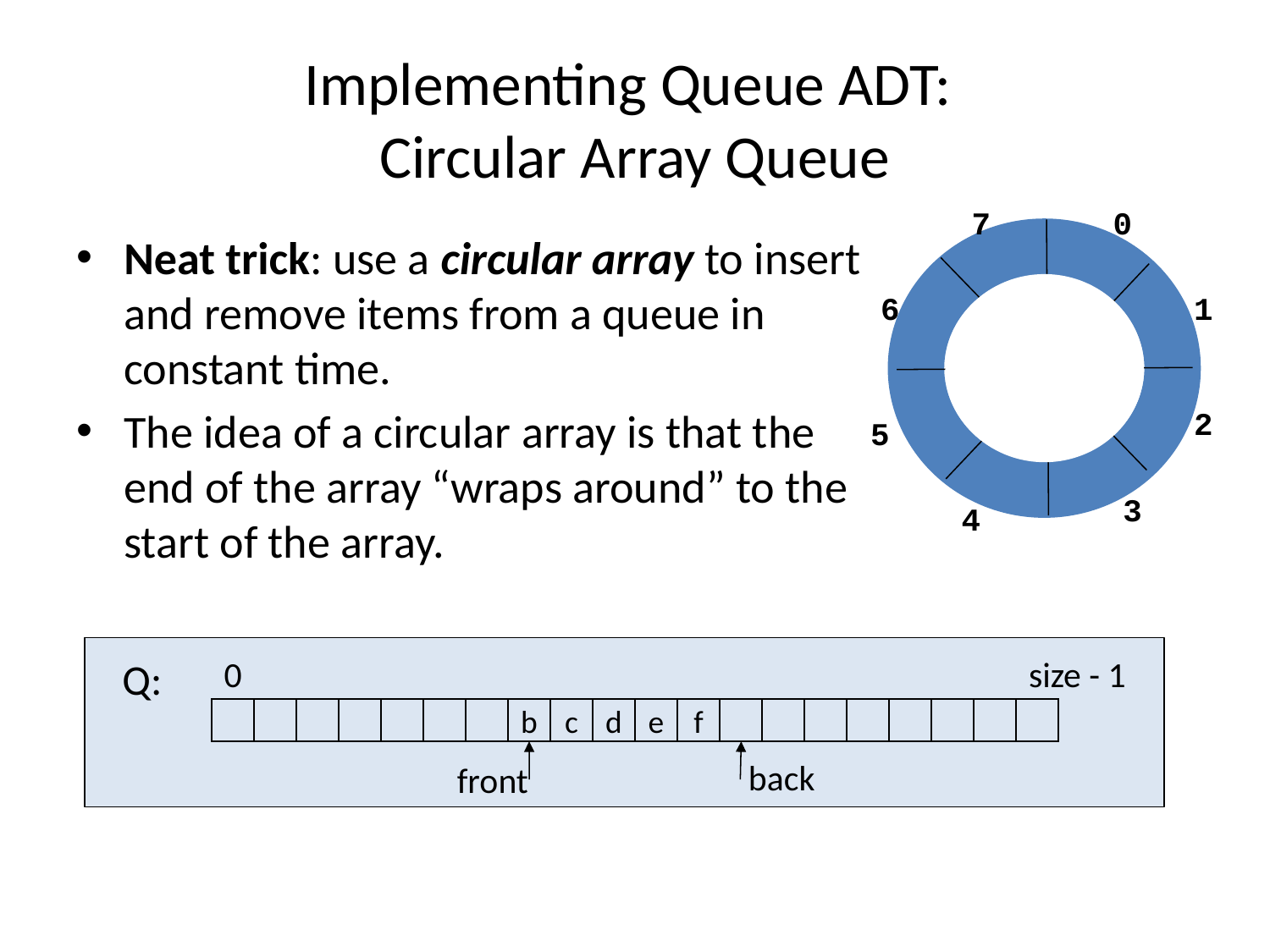

# Implementing Queue ADT: Circular Array Queue
7
0

6
1
2
5
3
4
Neat trick: use a circular array to insert and remove items from a queue in constant time.
The idea of a circular array is that the end of the array “wraps around” to the start of the array.

Q:
0
size - 1

b
c
d
e
f

back
front